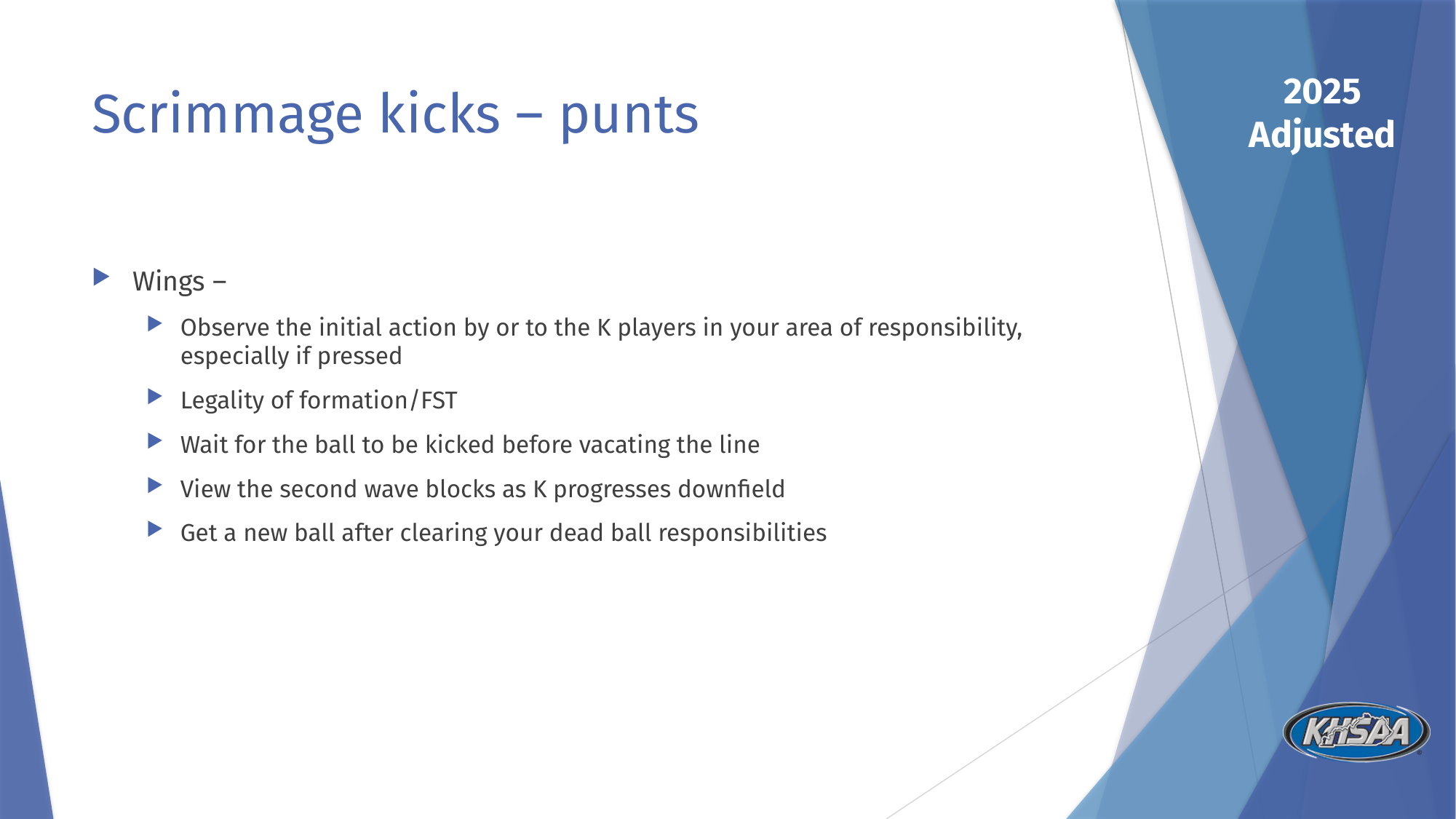

# Scrimmage kicks – punts
Wings –
Observe the initial action by or to the K players in your area of responsibility, especially if pressed
Legality of formation/FST
Wait for the ball to be kicked before vacating the line
View the second wave blocks as K progresses downfield
Get a new ball after clearing your dead ball responsibilities